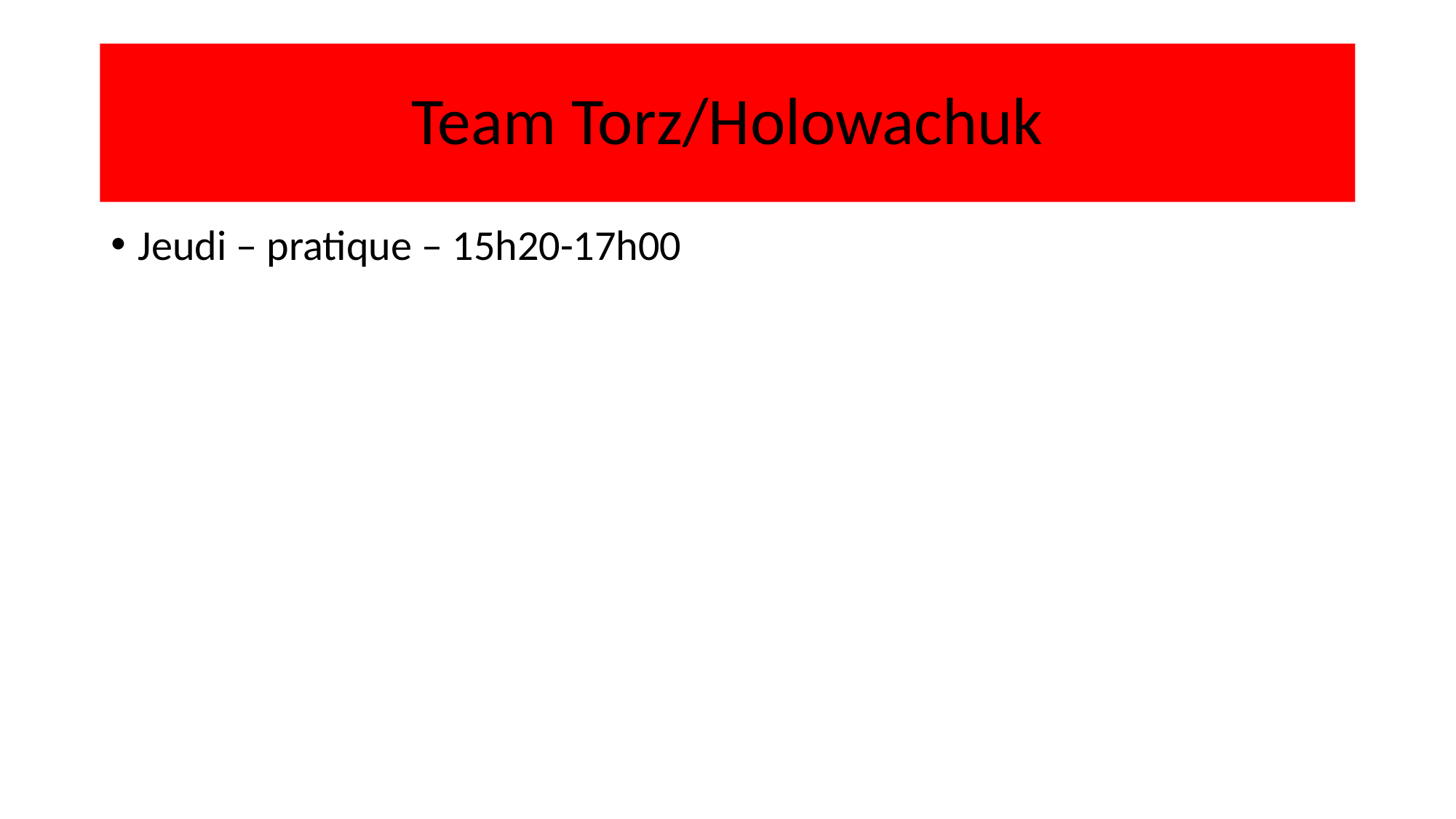

# Team Torz/Holowachuk
Jeudi – pratique – 15h20-17h00